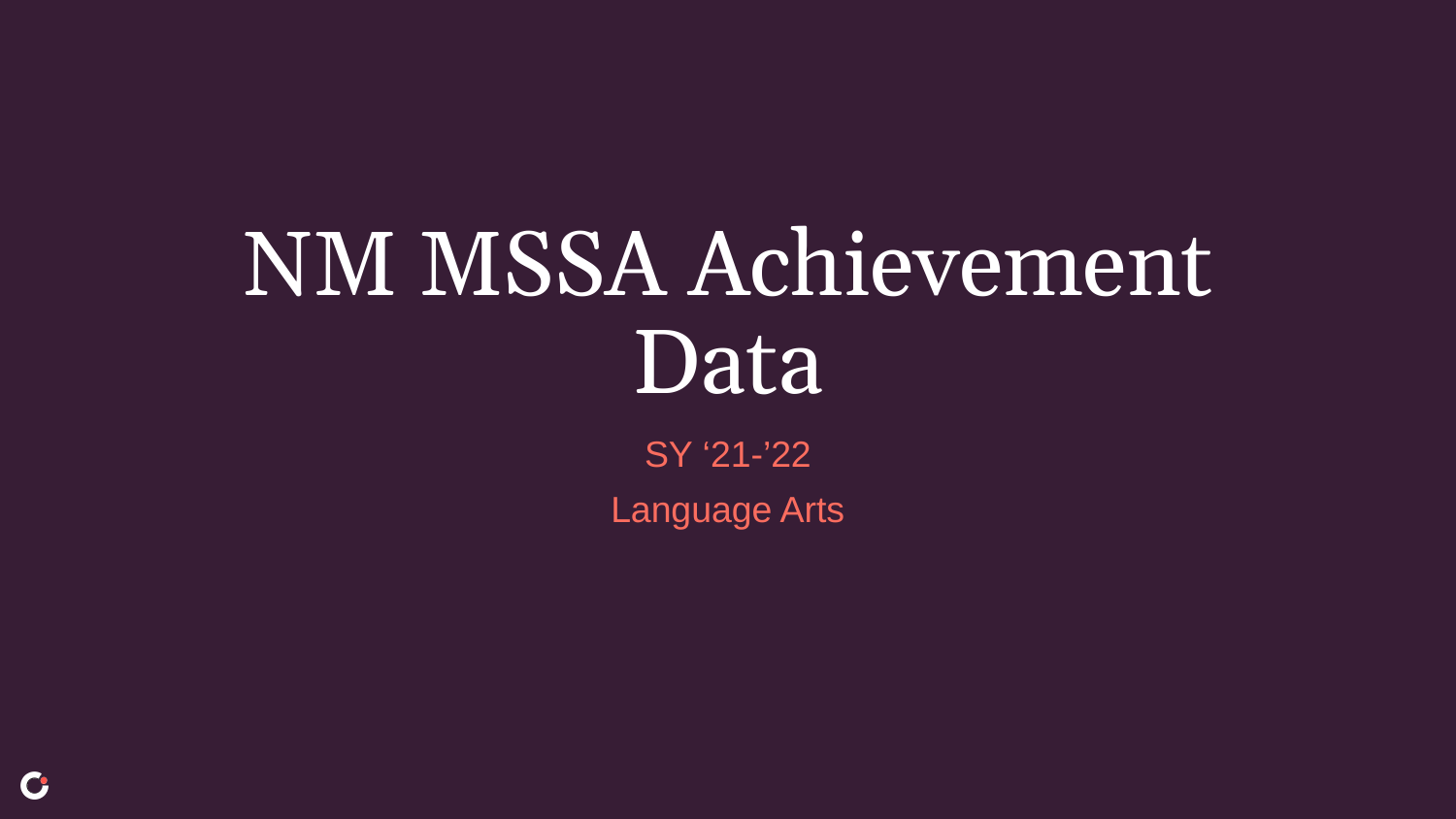

# NM MSSA Achievement Data
SY ‘21-’22
Language Arts